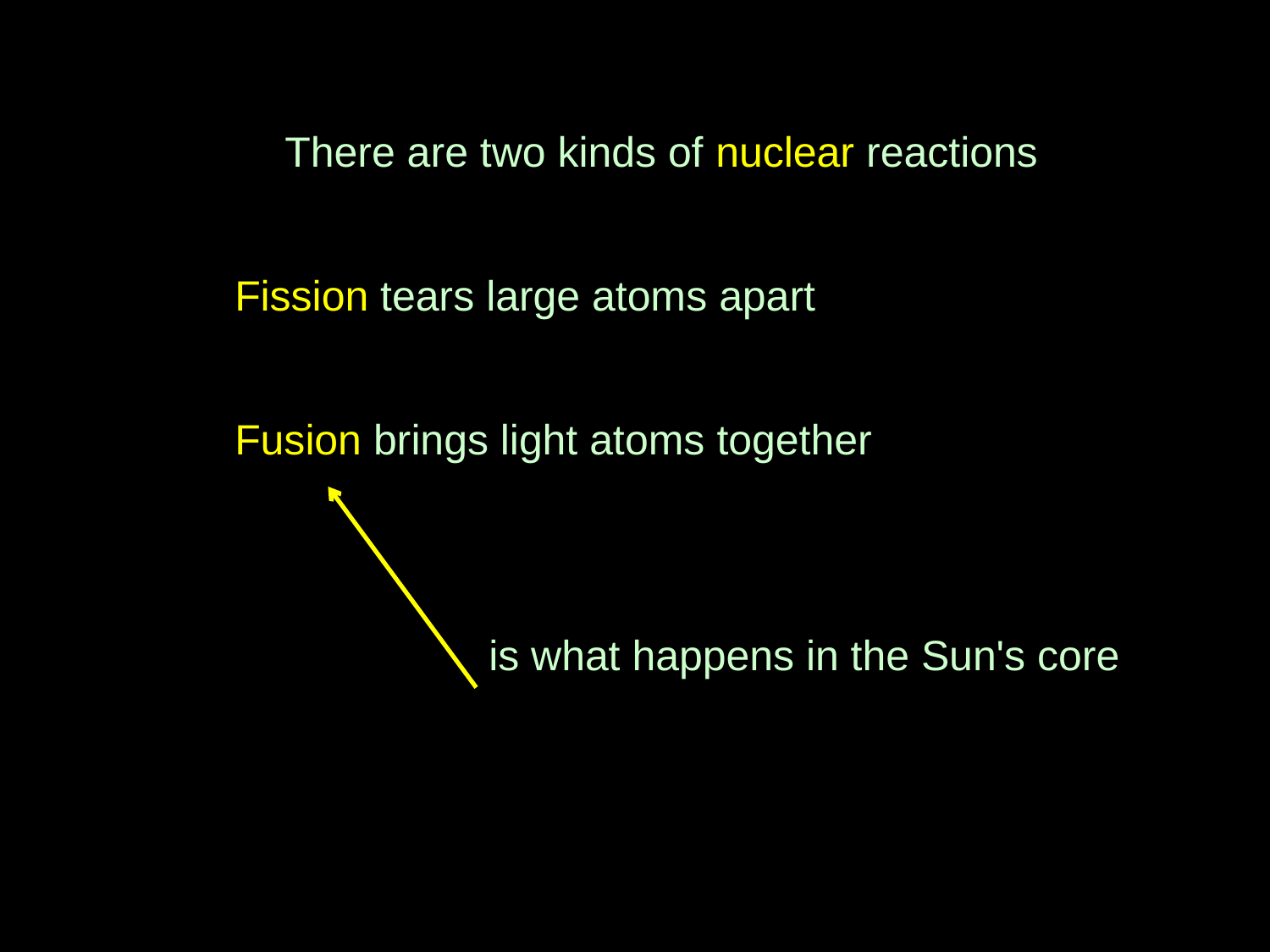

There are two kinds of nuclear reactions

	Fission tears large atoms apart

	Fusion brings light atoms together

			is what happens in the Sun's core